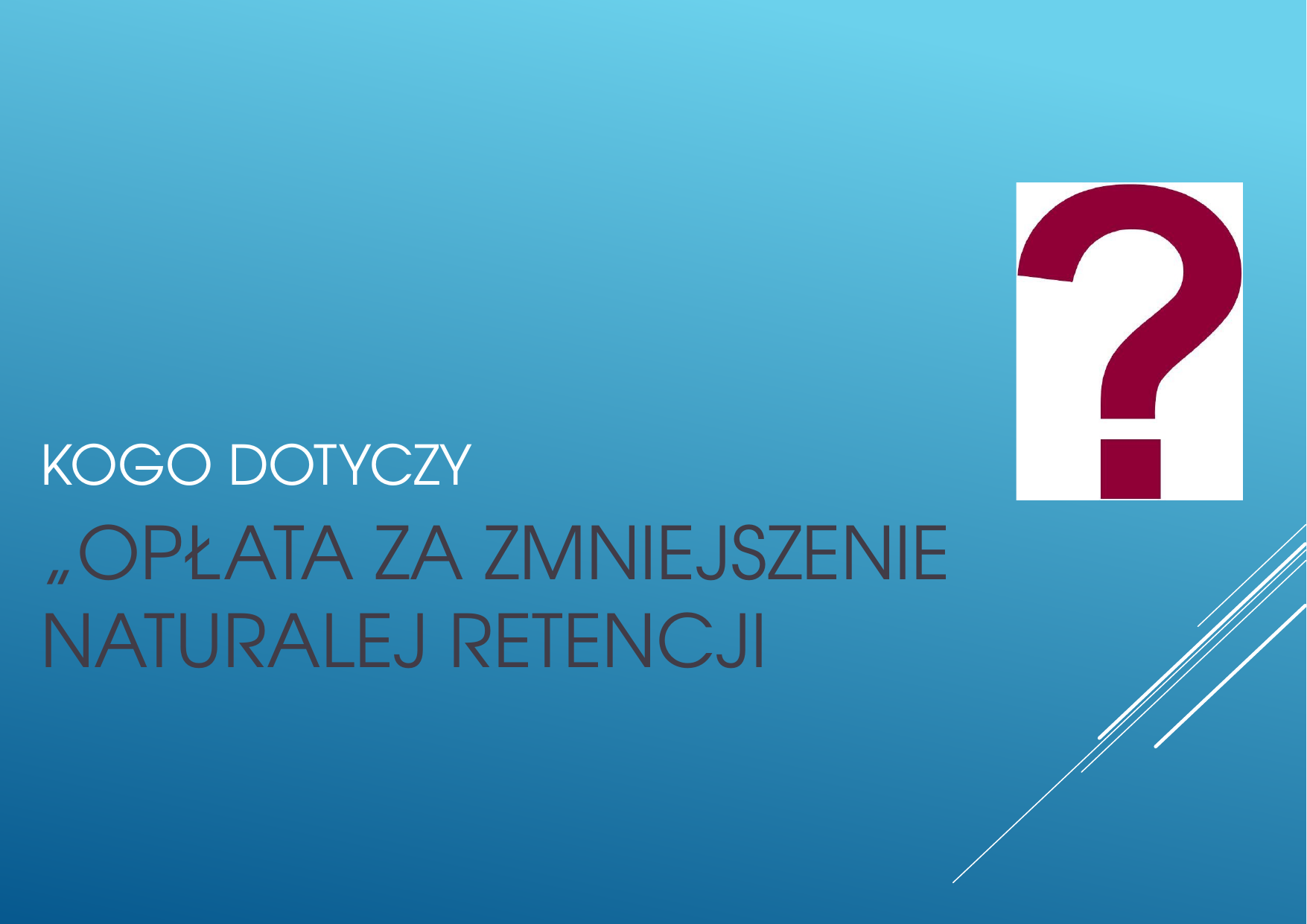

# Kogo dotyczy
„opłata za zmniejszenie NATURALEJ RETENCJI